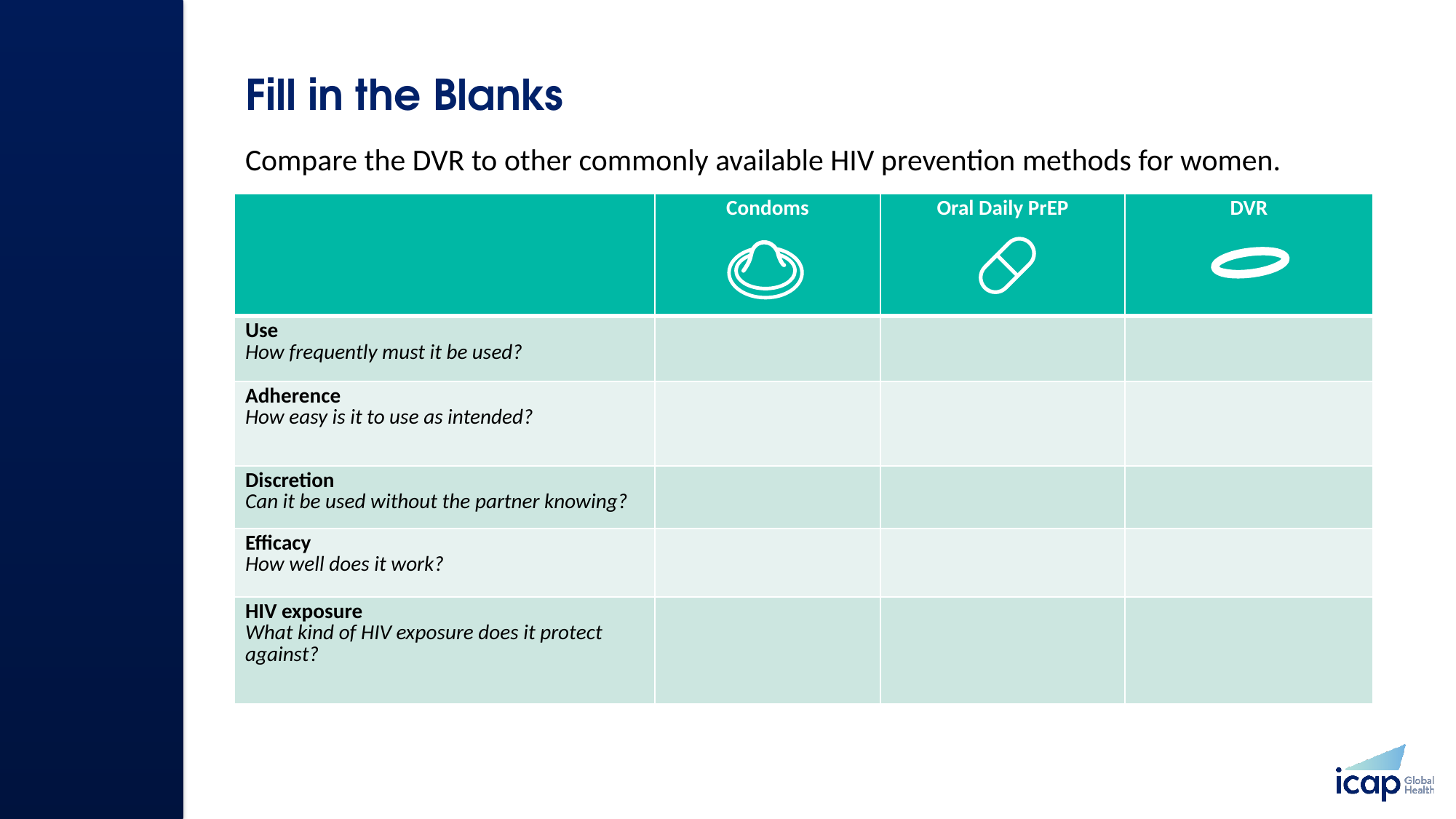

# Fill in the Blanks
Compare the DVR to other commonly available HIV prevention methods for women.
|  | Condoms | Oral Daily PrEP | DVR |
| --- | --- | --- | --- |
| Use How frequently must it be used? |  |  |  |
| Adherence How easy is it to use as intended? |  |  |  |
| Discretion Can it be used without the partner knowing? |  |  |  |
| Efficacy How well does it work? |  |  |  |
| HIV exposure What kind of HIV exposure does it protect against? |  |  |  |